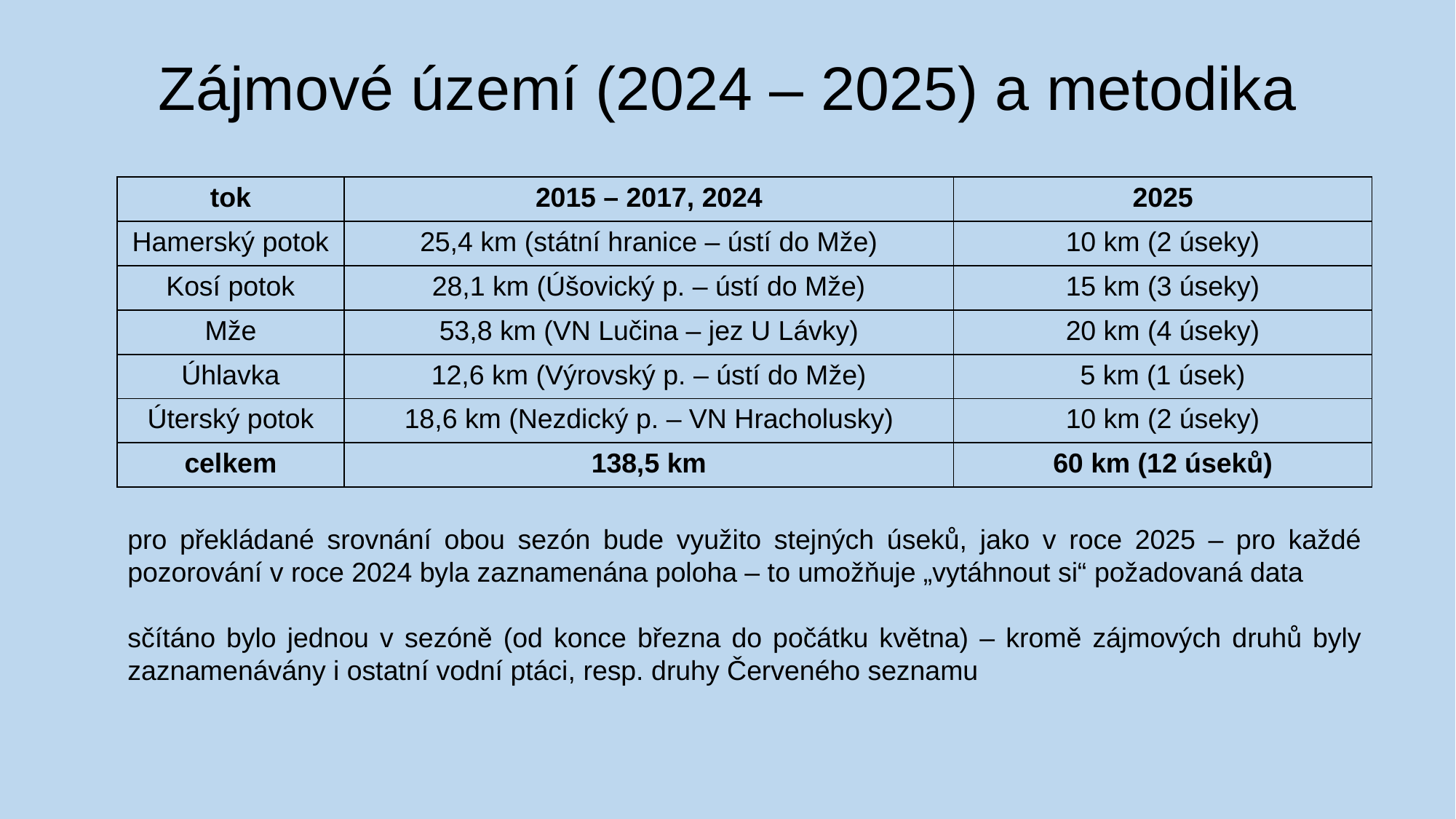

# Zájmové území (2024 – 2025) a metodika
| tok | 2015 – 2017, 2024 | 2025 |
| --- | --- | --- |
| Hamerský potok | 25,4 km (státní hranice – ústí do Mže) | 10 km (2 úseky) |
| Kosí potok | 28,1 km (Úšovický p. – ústí do Mže) | 15 km (3 úseky) |
| Mže | 53,8 km (VN Lučina – jez U Lávky) | 20 km (4 úseky) |
| Úhlavka | 12,6 km (Výrovský p. – ústí do Mže) | 5 km (1 úsek) |
| Úterský potok | 18,6 km (Nezdický p. – VN Hracholusky) | 10 km (2 úseky) |
| celkem | 138,5 km | 60 km (12 úseků) |
pro překládané srovnání obou sezón bude využito stejných úseků, jako v roce 2025 – pro každé pozorování v roce 2024 byla zaznamenána poloha – to umožňuje „vytáhnout si“ požadovaná data

sčítáno bylo jednou v sezóně (od konce března do počátku května) – kromě zájmových druhů byly zaznamenávány i ostatní vodní ptáci, resp. druhy Červeného seznamu